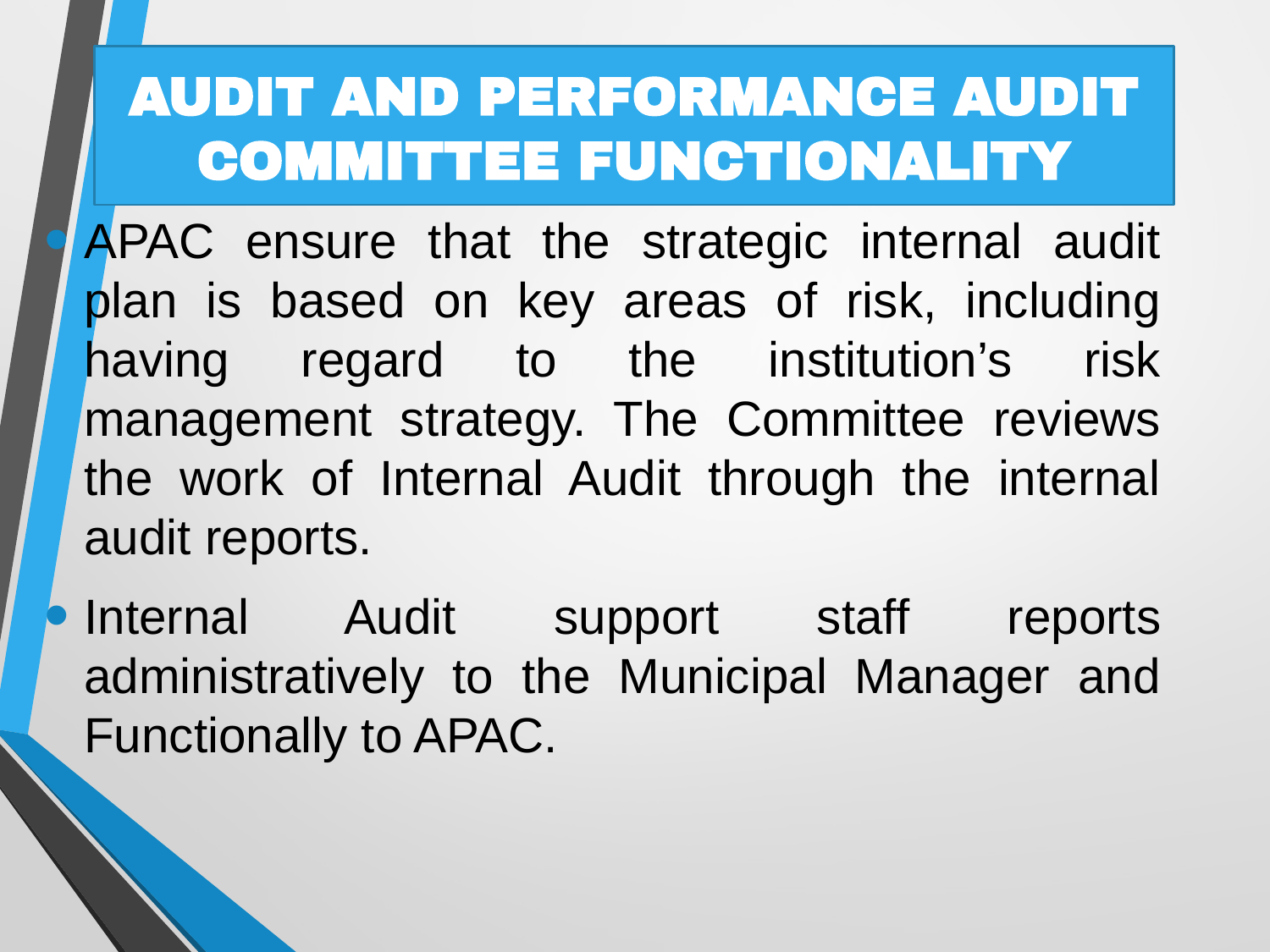

# AUDIT AND PERFORMANCE AUDIT COMMITTEE FUNCTIONALITY
APAC ensure that the strategic internal audit plan is based on key areas of risk, including having regard to the institution’s risk management strategy. The Committee reviews the work of Internal Audit through the internal audit reports.
Internal Audit support staff reports administratively to the Municipal Manager and Functionally to APAC.